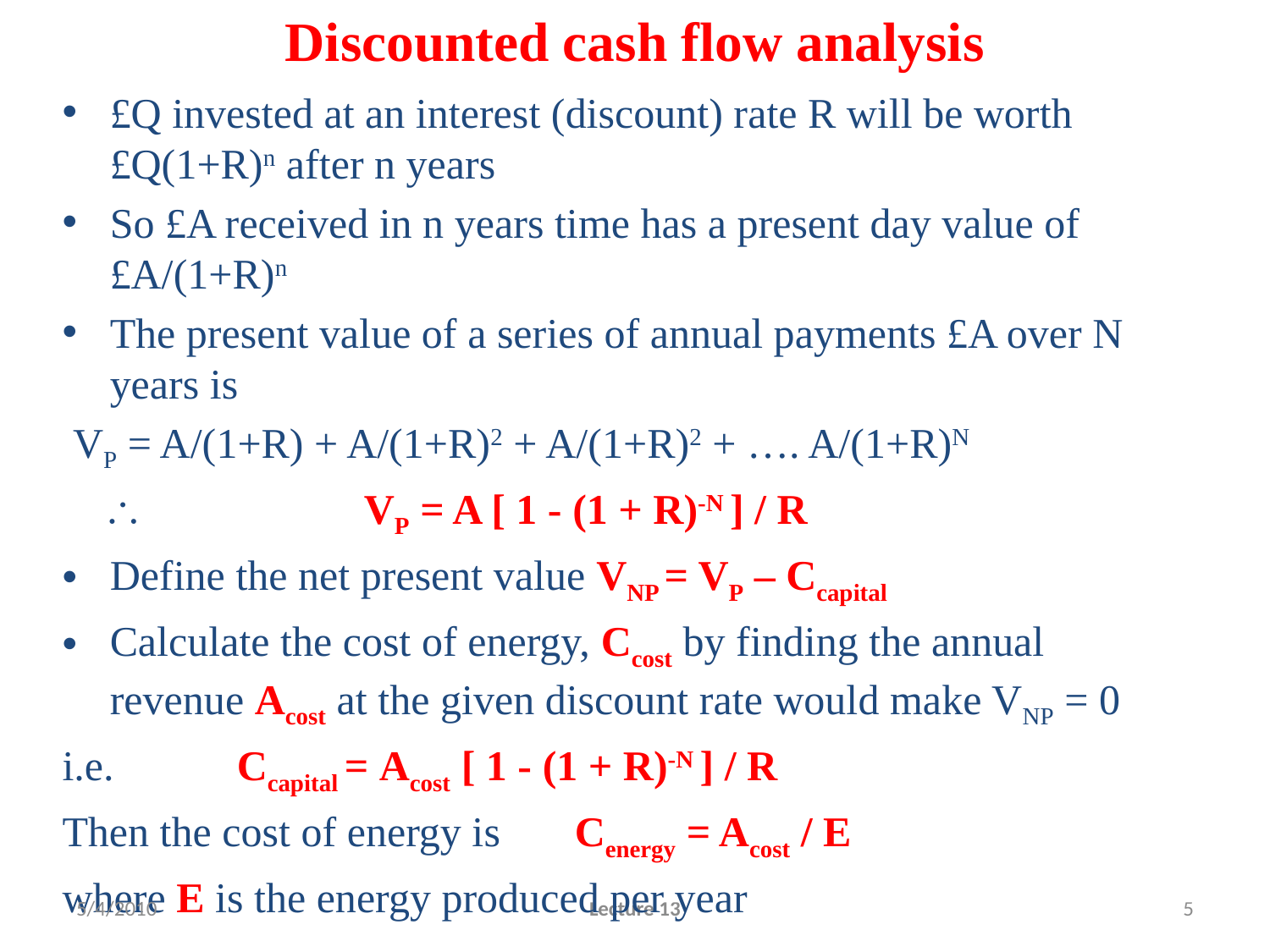

# Discounted cash flow analysis
£Q invested at an interest (discount) rate R will be worth £Q(1+R)n after n years
So £A received in n years time has a present day value of £A/(1+R)n
The present value of a series of annual payments £A over N years is
 VP = A/(1+R) + A/(1+R)2 + A/(1+R)2 + …. A/(1+R)N
    ∴		VP = A [ 1 - (1 + R)-N ] / R
Define the net present value VNP = VP – Ccapital
Calculate the cost of energy, Ccost by finding the annual revenue Acost at the given discount rate would make VNP = 0
i.e. 	Ccapital = Acost [ 1 - (1 + R)-N ] / R
Then the cost of energy is       Cenergy = Acost / E
where E is the energy produced per year
5/4/2010
Lecture 13
5